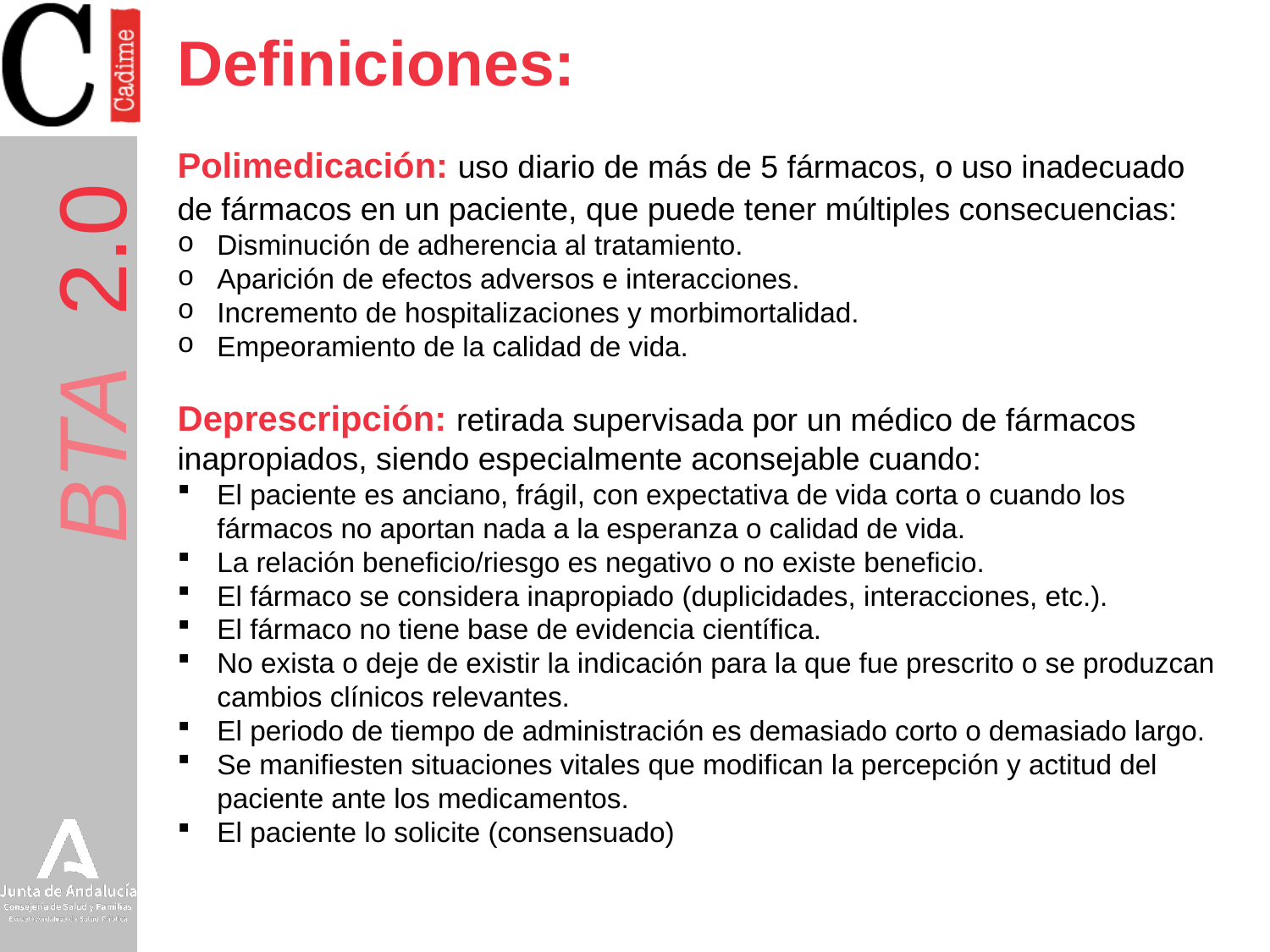

# Definiciones:
Polimedicación: uso diario de más de 5 fármacos, o uso inadecuado de fármacos en un paciente, que puede tener múltiples consecuencias:
Disminución de adherencia al tratamiento.
Aparición de efectos adversos e interacciones.
Incremento de hospitalizaciones y morbimortalidad.
Empeoramiento de la calidad de vida.

Deprescripción: retirada supervisada por un médico de fármacos inapropiados, siendo especialmente aconsejable cuando:
El paciente es anciano, frágil, con expectativa de vida corta o cuando los fármacos no aportan nada a la esperanza o calidad de vida.
La relación beneficio/riesgo es negativo o no existe beneficio.
El fármaco se considera inapropiado (duplicidades, interacciones, etc.).
El fármaco no tiene base de evidencia científica.
No exista o deje de existir la indicación para la que fue prescrito o se produzcan cambios clínicos relevantes.
El periodo de tiempo de administración es demasiado corto o demasiado largo.
Se manifiesten situaciones vitales que modifican la percepción y actitud del paciente ante los medicamentos.
El paciente lo solicite (consensuado)